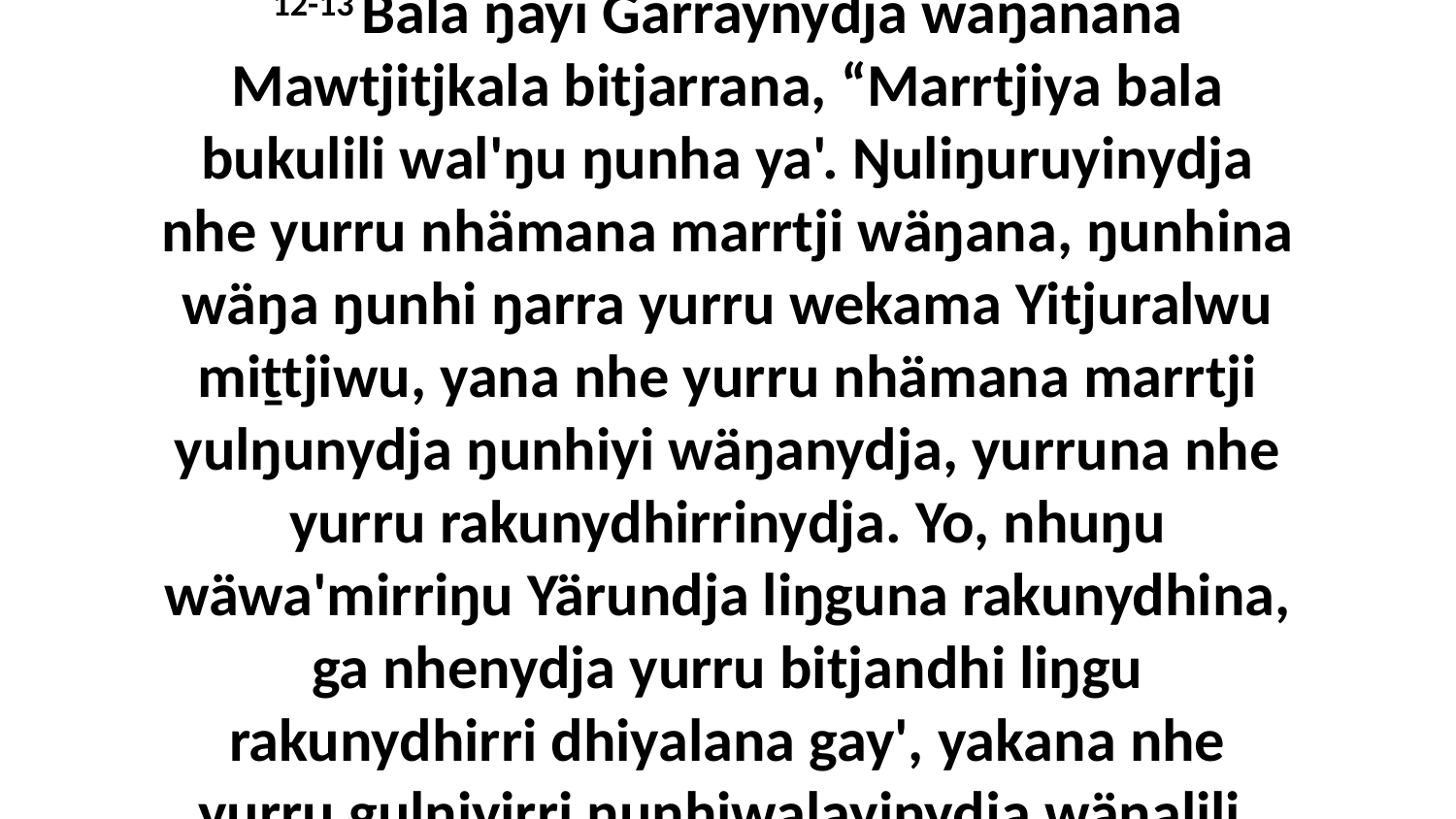

12-13 Bala ŋayi Garraynydja waŋanana Mawtjitjkala bitjarrana, “Marrtjiya bala bukulili wal'ŋu ŋunha ya'. Ŋuliŋuruyinydja nhe yurru nhämana marrtji wäŋana, ŋunhina wäŋa ŋunhi ŋarra yurru wekama Yitjuralwu miṯtjiwu, yana nhe yurru nhämana marrtji yulŋunydja ŋunhiyi wäŋanydja, yurruna nhe yurru rakunydhirrinydja. Yo, nhuŋu wäwa'mirriŋu Yärundja liŋguna rakunydhina, ga nhenydja yurru bitjandhi liŋgu rakunydhirri dhiyalana gay', yakana nhe yurru gulŋiyirri ŋunhiwalayinydja wäŋalili,